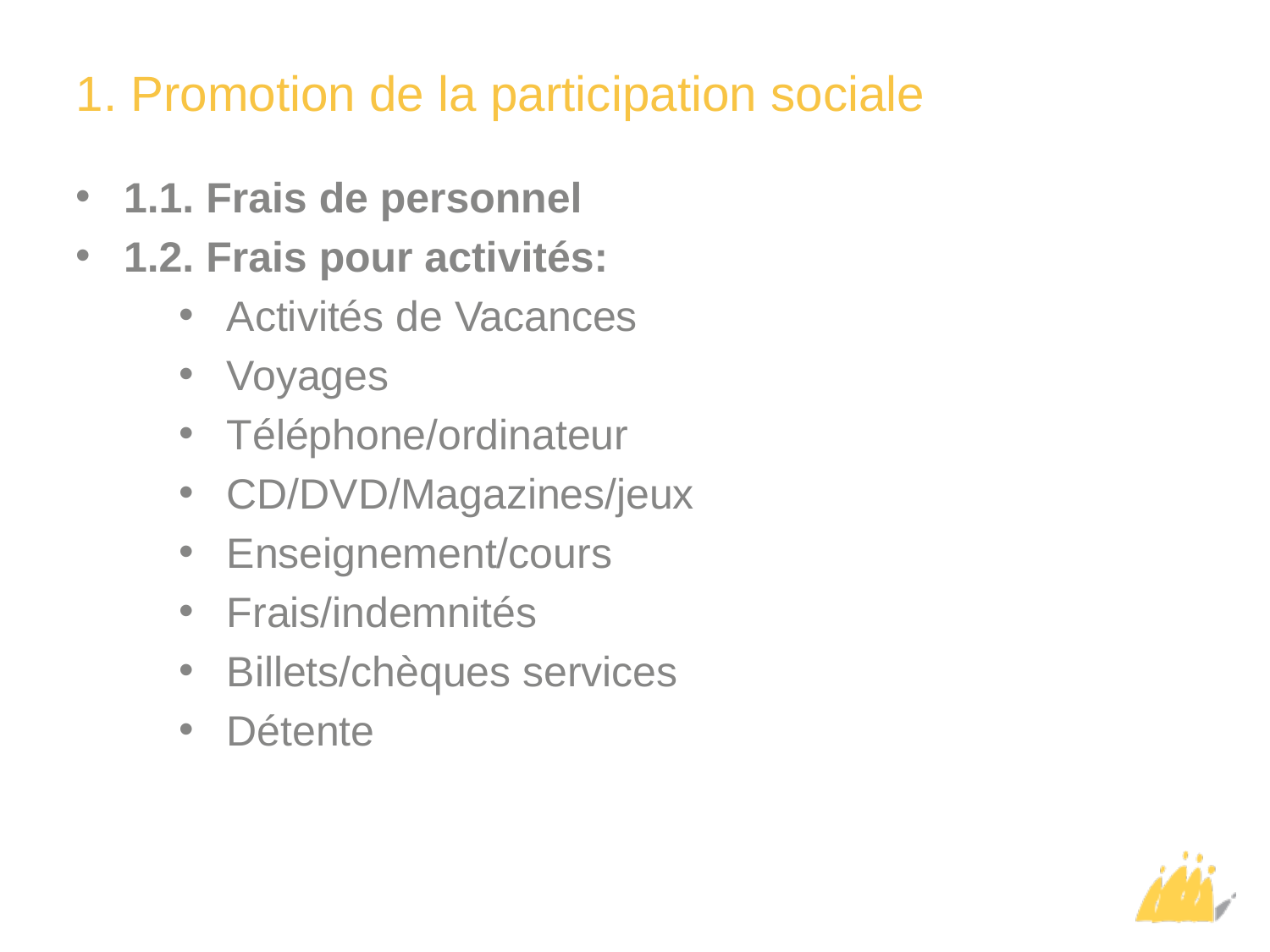

# 1. Promotion de la participation sociale
1.1. Frais de personnel
1.2. Frais pour activités:
Activités de Vacances
Voyages
Téléphone/ordinateur
CD/DVD/Magazines/jeux
Enseignement/cours
Frais/indemnités
Billets/chèques services
Détente